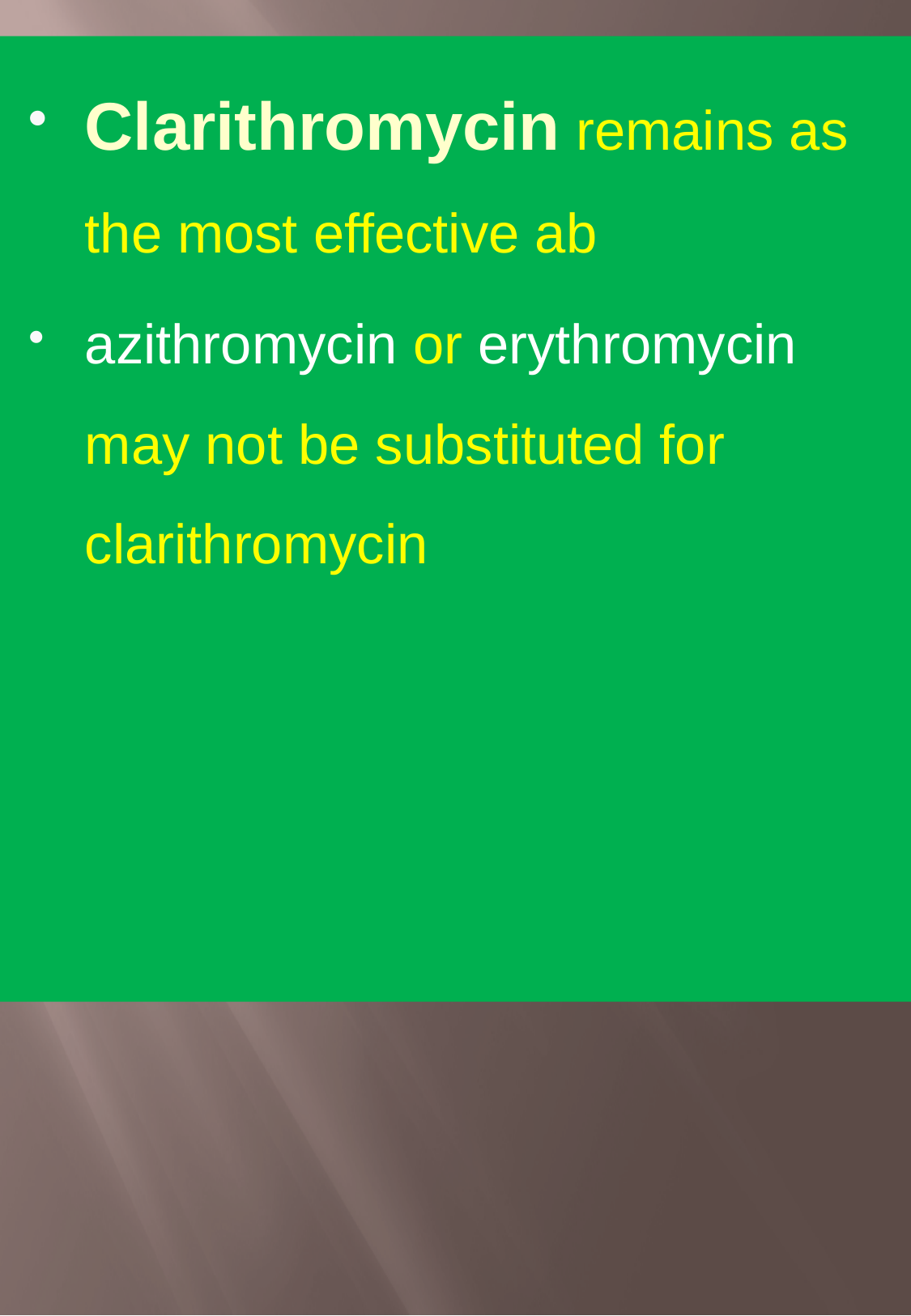

Clarithromycin remains as the most effective ab
azithromycin or erythromycin may not be substituted for clarithromycin